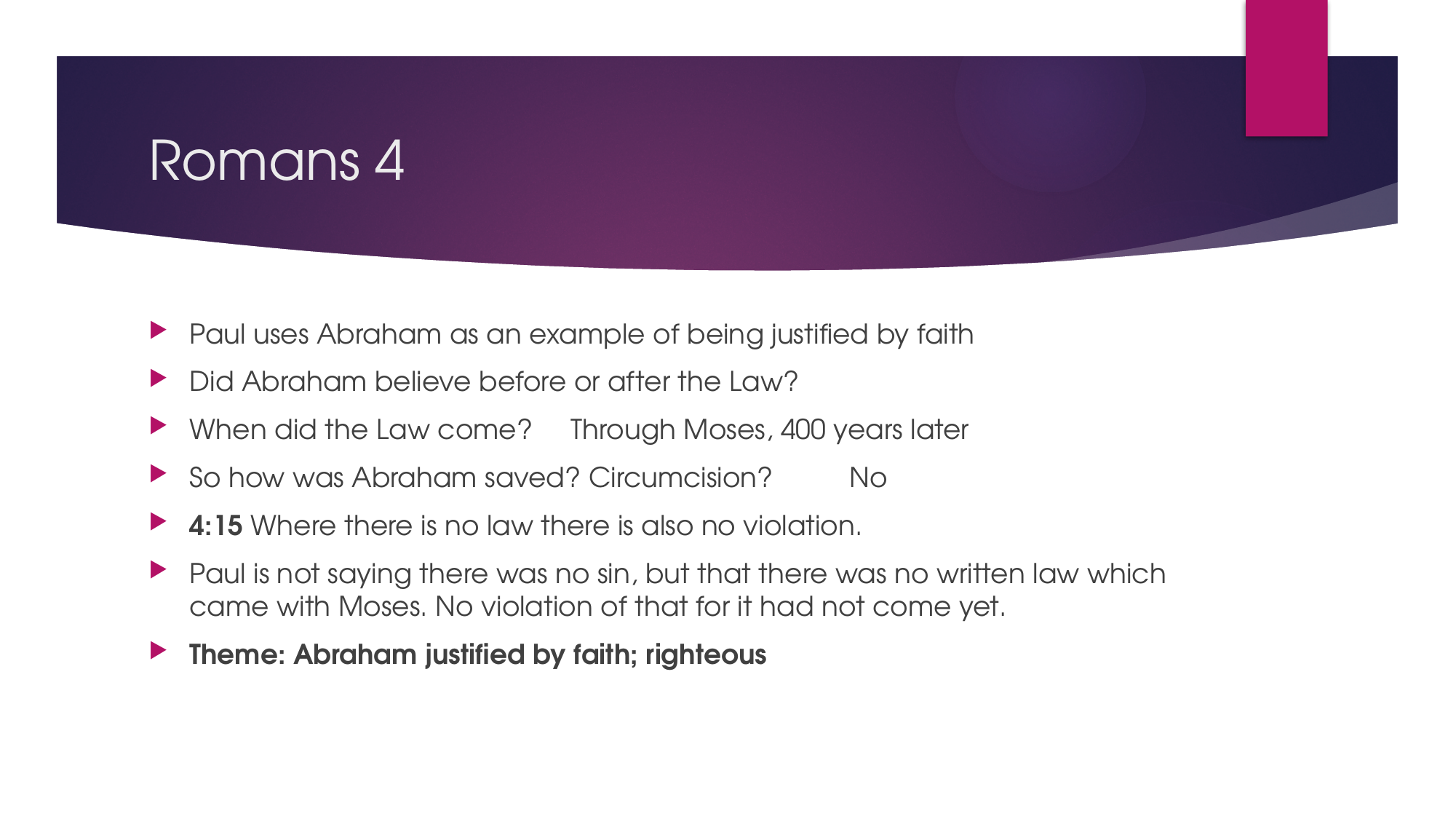

# Romans 4
Paul uses Abraham as an example of being justified by faith
Did Abraham believe before or after the Law?
When did the Law come?     Through Moses, 400 years later
So how was Abraham saved? Circumcision?          No
4:15 Where there is no law there is also no violation.
Paul is not saying there was no sin, but that there was no written law which came with Moses. No violation of that for it had not come yet.
Theme: Abraham justified by faith; righteous